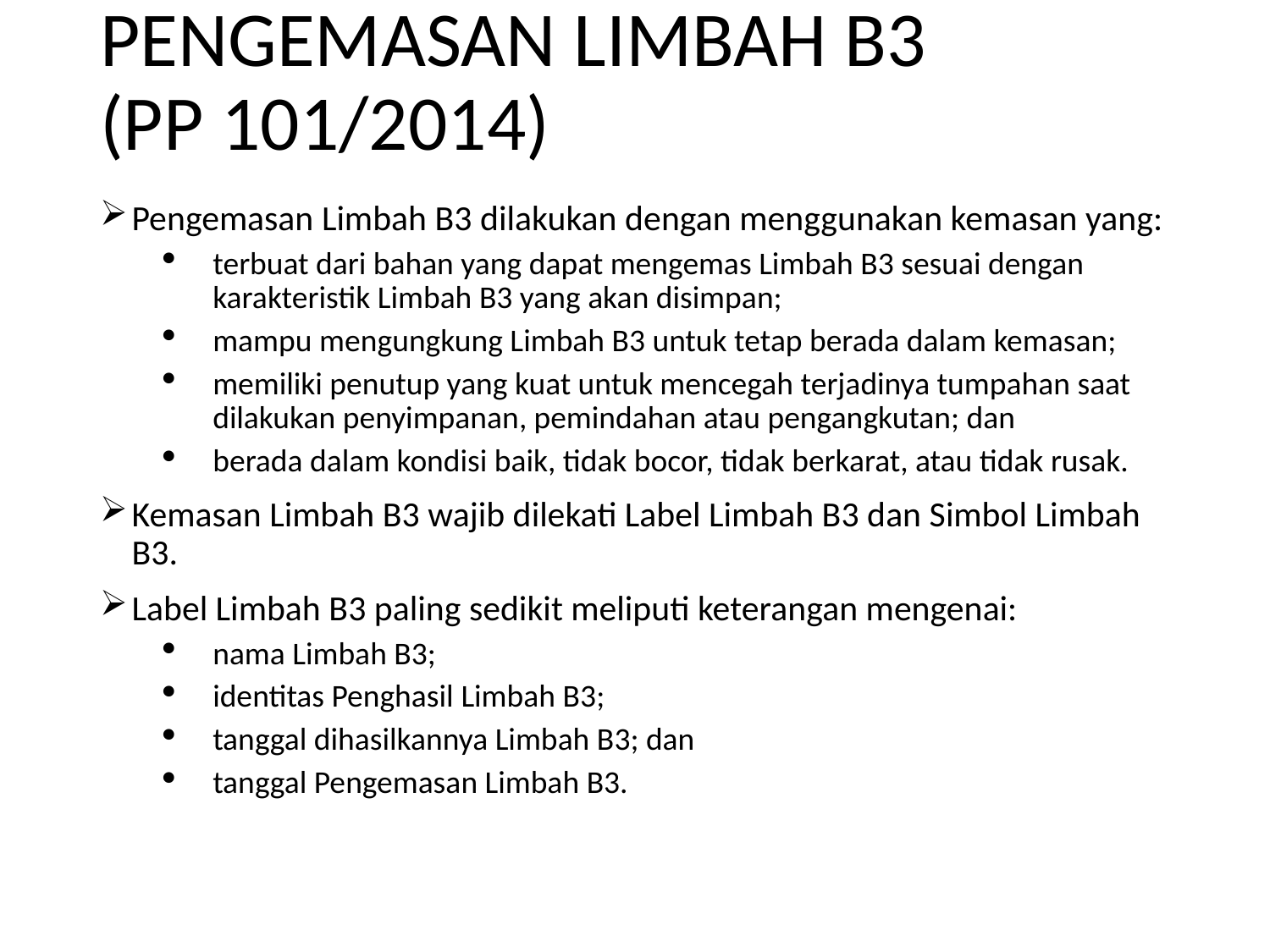

PENGEMASAN LIMBAH B3
(PP 101/2014)
Pengemasan Limbah B3 dilakukan dengan menggunakan kemasan yang:
terbuat dari bahan yang dapat mengemas Limbah B3 sesuai dengan karakteristik Limbah B3 yang akan disimpan;
mampu mengungkung Limbah B3 untuk tetap berada dalam kemasan;
memiliki penutup yang kuat untuk mencegah terjadinya tumpahan saat dilakukan penyimpanan, pemindahan atau pengangkutan; dan
berada dalam kondisi baik, tidak bocor, tidak berkarat, atau tidak rusak.
Kemasan Limbah B3 wajib dilekati Label Limbah B3 dan Simbol Limbah B3.
Label Limbah B3 paling sedikit meliputi keterangan mengenai:
nama Limbah B3;
identitas Penghasil Limbah B3;
tanggal dihasilkannya Limbah B3; dan
tanggal Pengemasan Limbah B3.